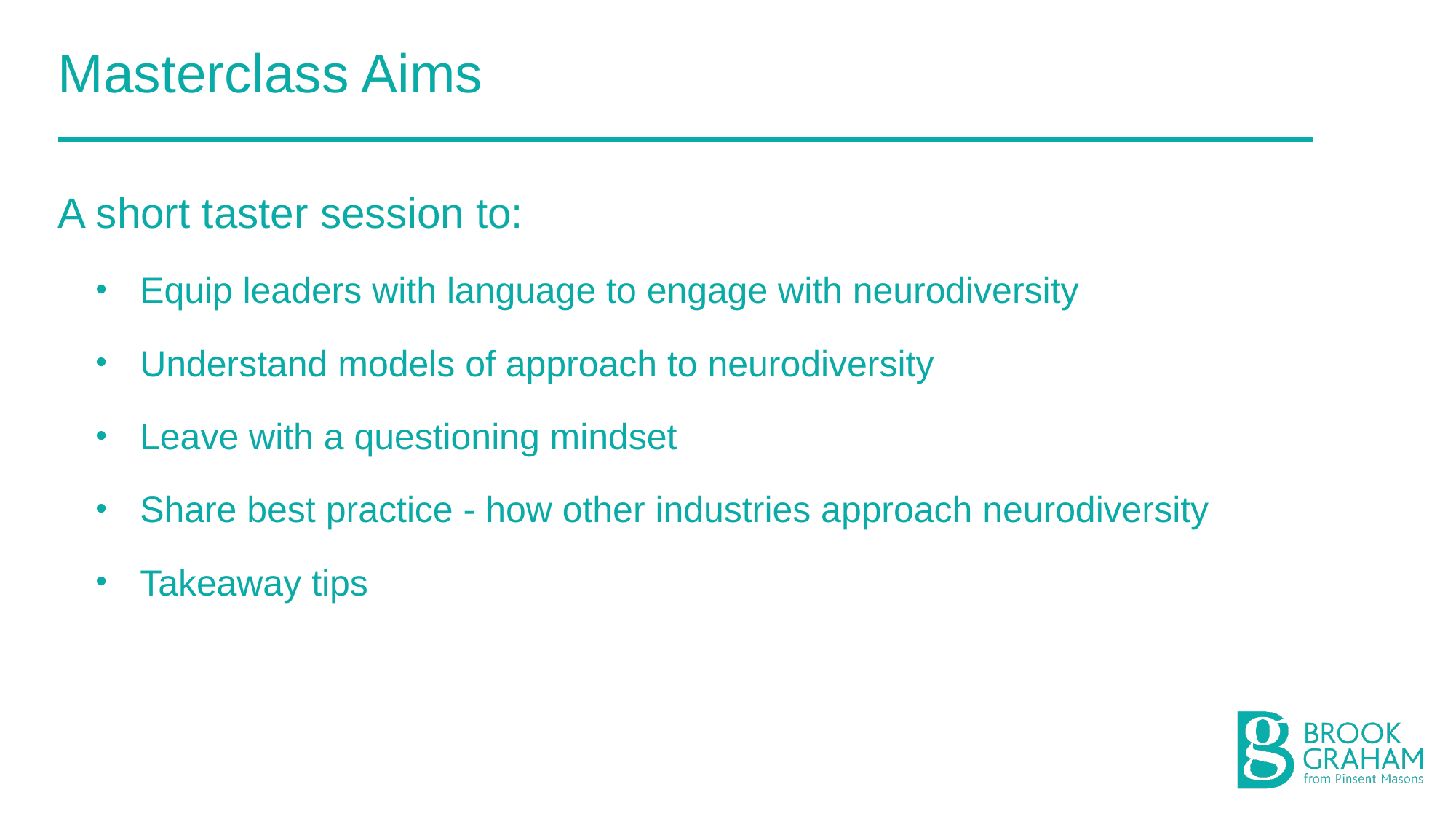

# Masterclass Aims
A short taster session to:
Equip leaders with language to engage with neurodiversity
Understand models of approach to neurodiversity
Leave with a questioning mindset
Share best practice - how other industries approach neurodiversity
Takeaway tips